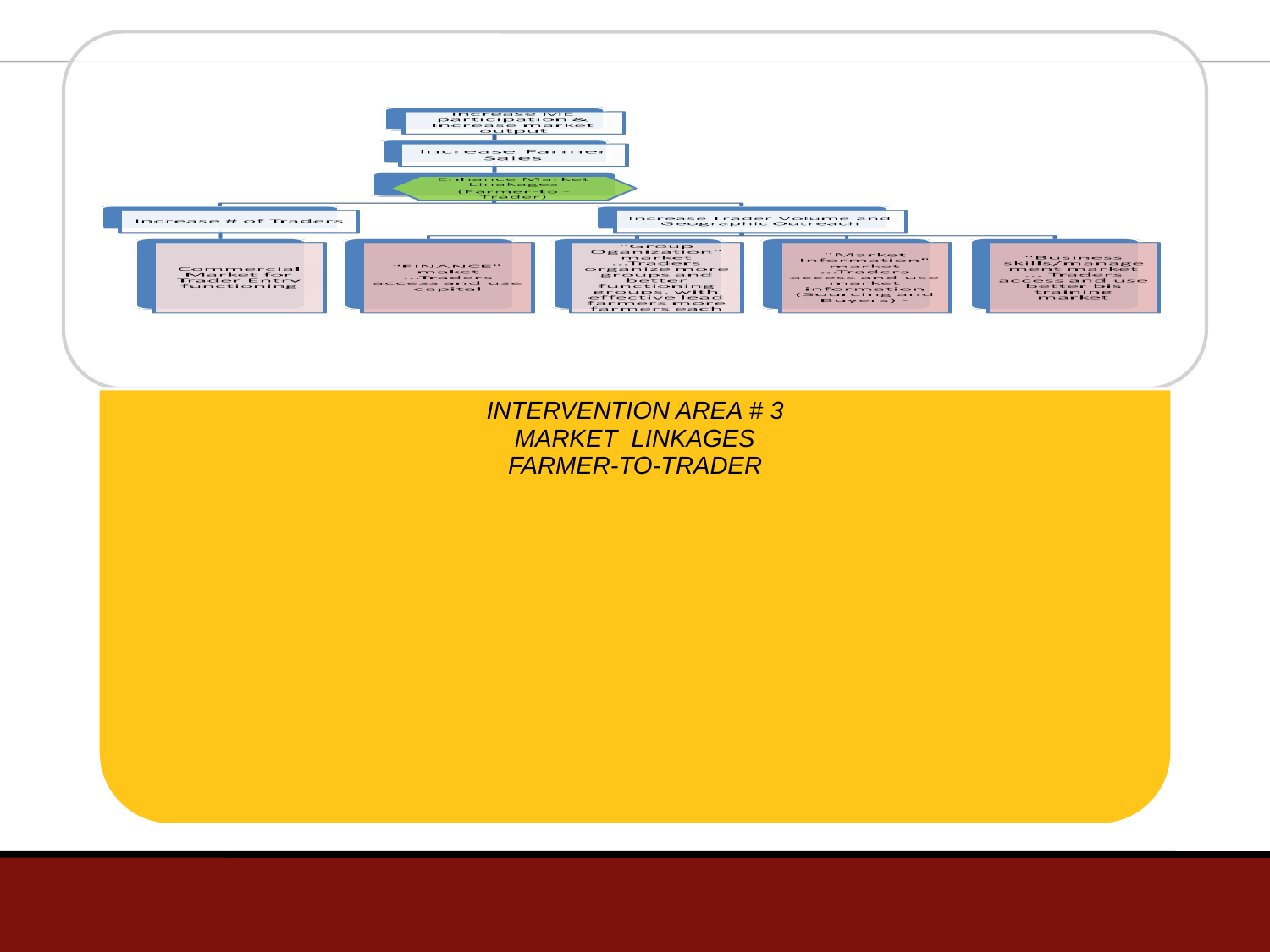

INTERVENTION AREA # 3
MARKET  LINKAGES
FARMER-TO-TRADER